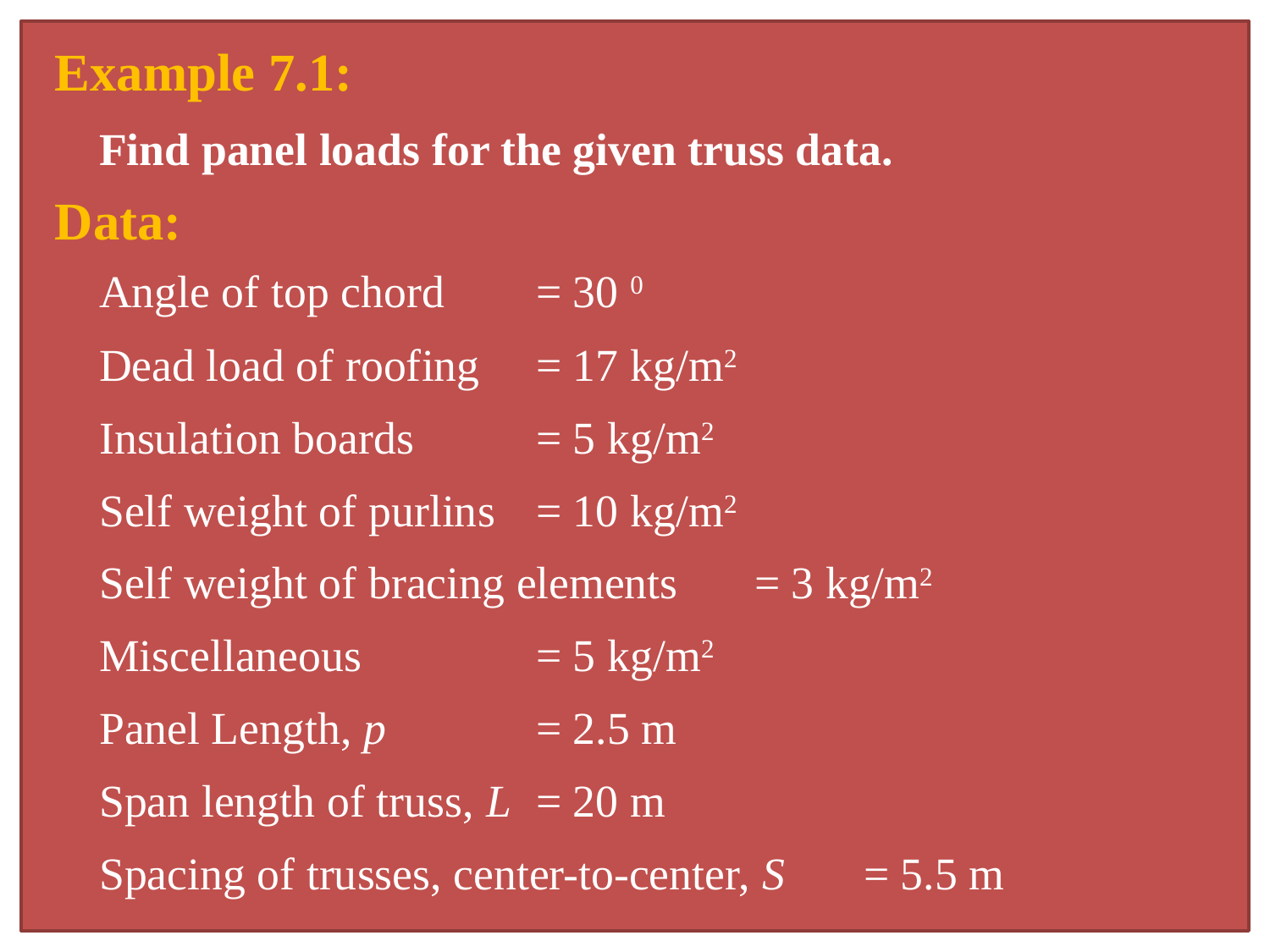

Example 7.1:
	Find panel loads for the given truss data.
Data:
	Angle of top chord 				= 30 0
	Dead load of roofing 				= 17 kg/m2
	Insulation boards 				= 5 kg/m2
	Self weight of purlins 				= 10 kg/m2
	Self weight of bracing elements 		= 3 kg/m2
	Miscellaneous 					= 5 kg/m2
 	Panel Length, p					= 2.5 m
	Span length of truss, L 				= 20 m
	Spacing of trusses, center-to-center, S	= 5.5 m